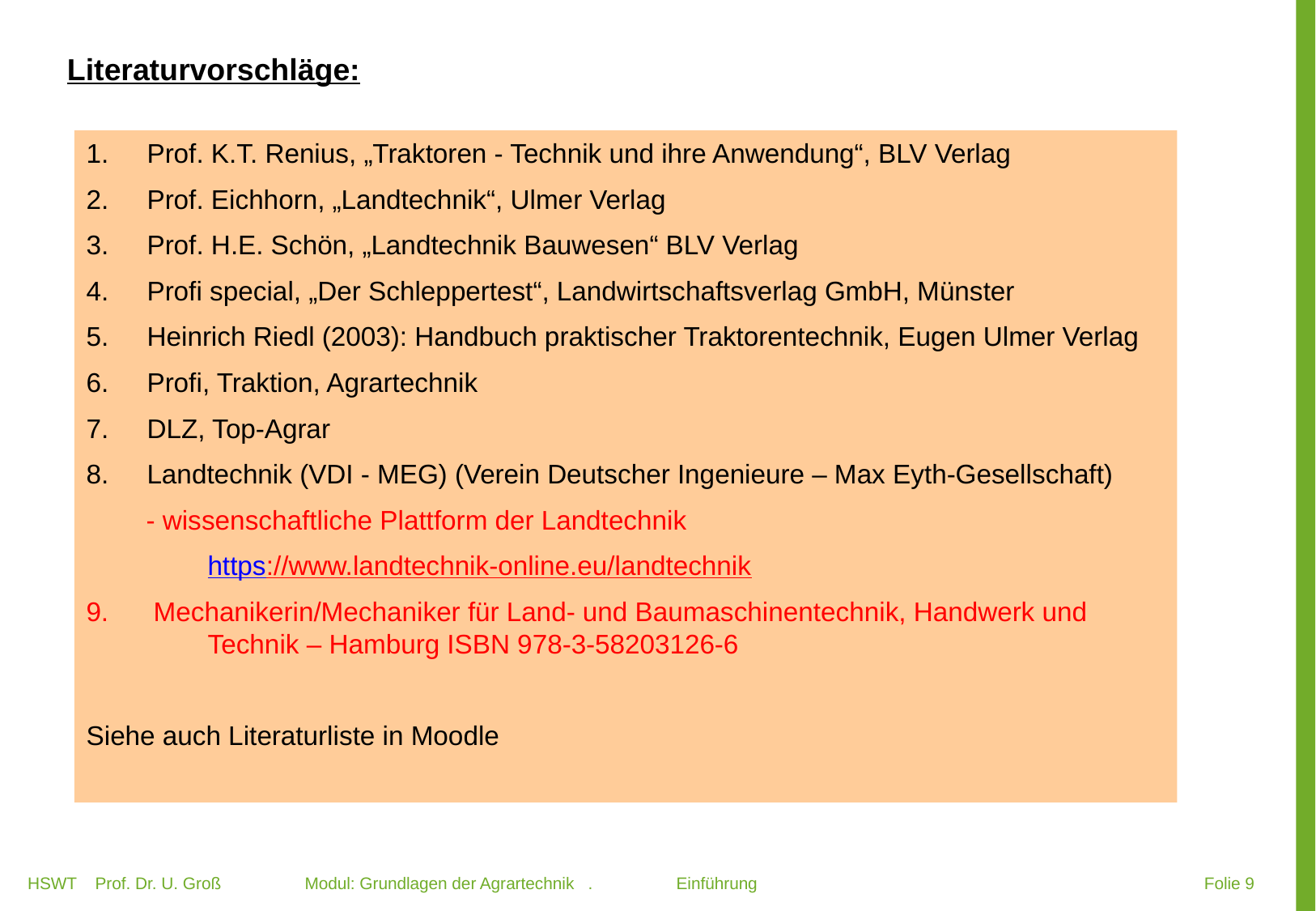

Literaturvorschläge:
Prof. K.T. Renius, „Traktoren - Technik und ihre Anwendung“, BLV Verlag
Prof. Eichhorn, „Landtechnik“, Ulmer Verlag
Prof. H.E. Schön, „Landtechnik Bauwesen“ BLV Verlag
Profi special, „Der Schleppertest“, Landwirtschaftsverlag GmbH, Münster
Heinrich Riedl (2003): Handbuch praktischer Traktorentechnik, Eugen Ulmer Verlag
Profi, Traktion, Agrartechnik
DLZ, Top-Agrar
Landtechnik (VDI - MEG) (Verein Deutscher Ingenieure – Max Eyth-Gesellschaft)
        - wissenschaftliche Plattform der Landtechnik
	https://www.landtechnik-online.eu/landtechnik
9.      Mechanikerin/Mechaniker für Land- und Baumaschinentechnik, Handwerk und    	Technik – Hamburg ISBN 978-3-58203126-6

Siehe auch Literaturliste in Moodle

HSWT    Prof. Dr. U. Groß                  Modul: Grundlagen der Agrartechnik   .                  Einführung
 Folie 9